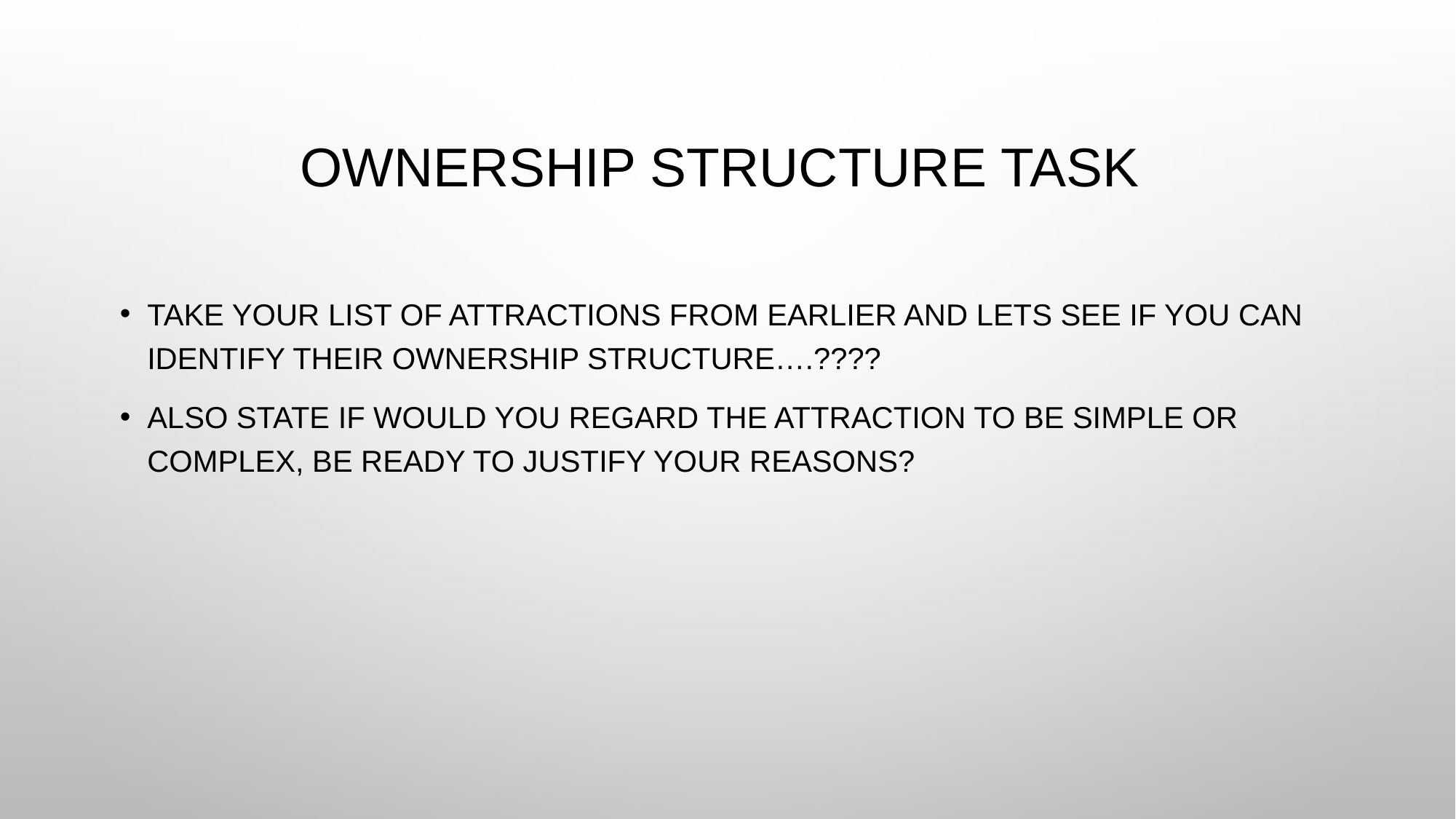

# Ownership Structure task
Take your list of attractions from earlier and lets see if you can identify their ownership structure….????
Also state if Would you regard the attraction to be simple or complex, be ready to justify your reasons?